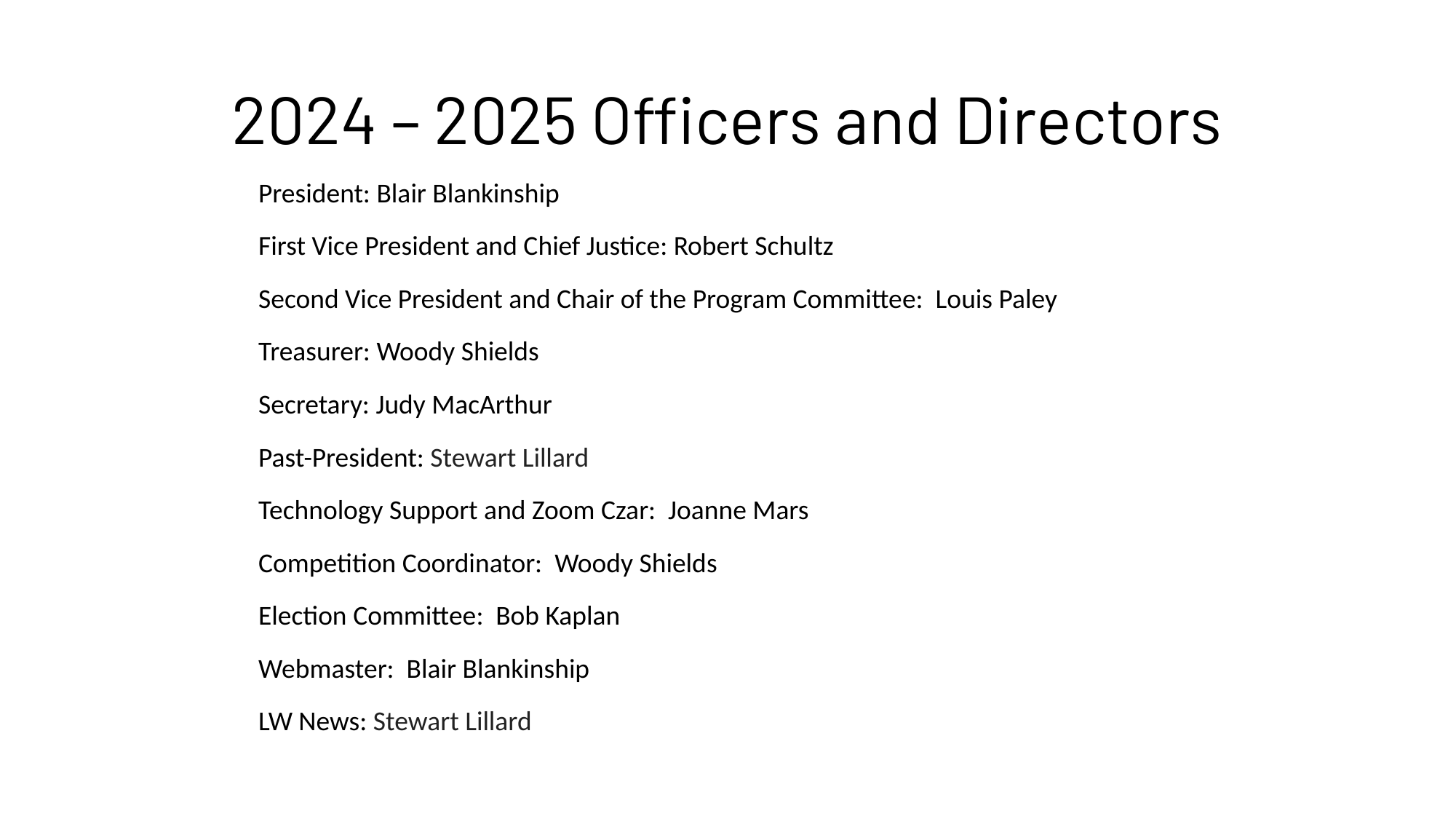

# 2024 – 2025 Officers and Directors
President: Blair Blankinship
First Vice President and Chief Justice: Robert Schultz
Second Vice President and Chair of the Program Committee:  Louis Paley
Treasurer: Woody Shields
Secretary: Judy MacArthur
Past-President: Stewart Lillard
Technology Support and Zoom Czar:  Joanne Mars
Competition Coordinator:  Woody Shields
Election Committee:  Bob Kaplan
Webmaster:  Blair Blankinship
LW News: Stewart Lillard